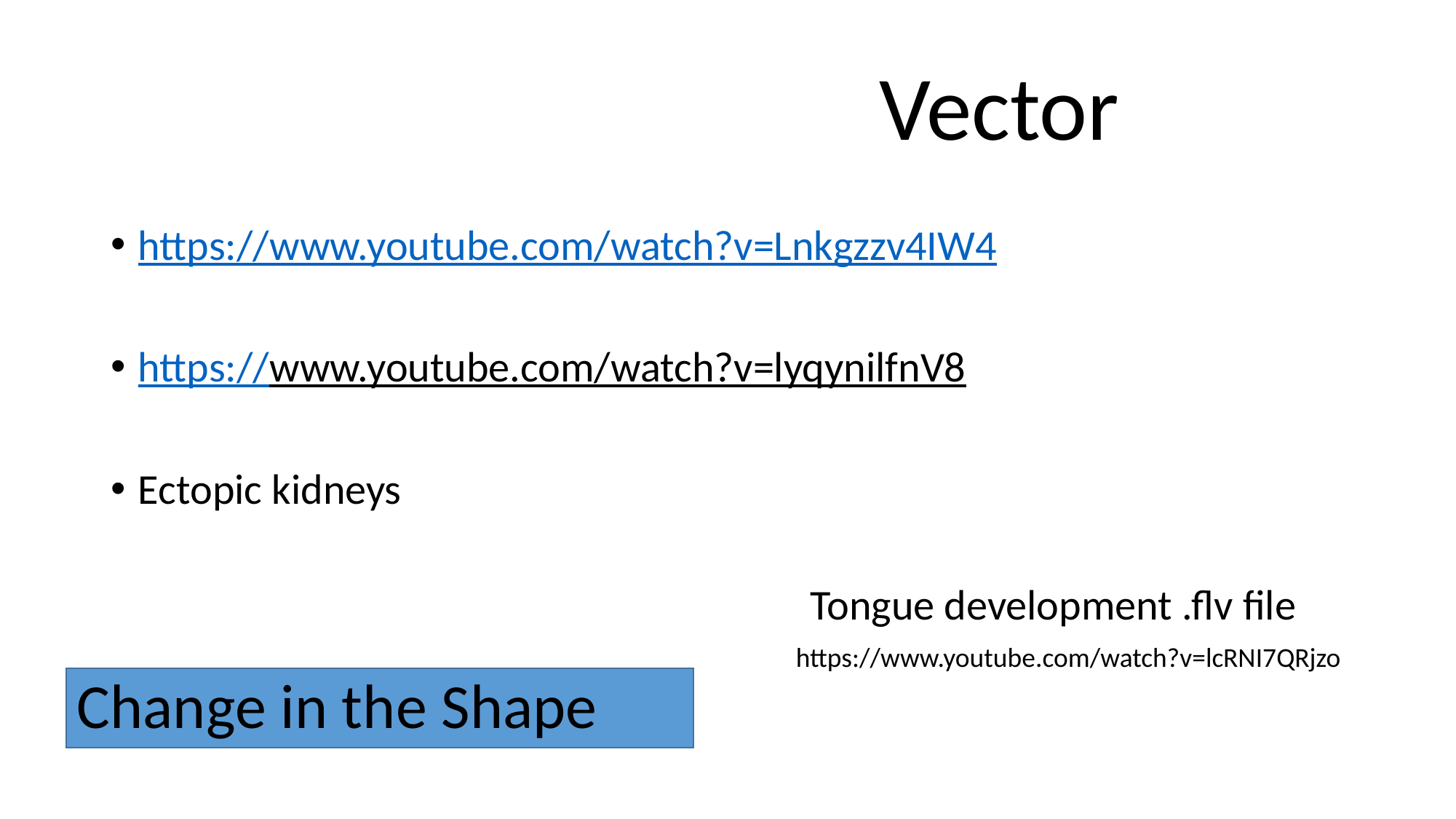

Vector
https://www.youtube.com/watch?v=Lnkgzzv4IW4

https://www.youtube.com/watch?v=lyqynilfnV8

Ectopic kidneys
Tongue development .flv file
https://www.youtube.com/watch?v=lcRNI7QRjzo
Change in the Shape